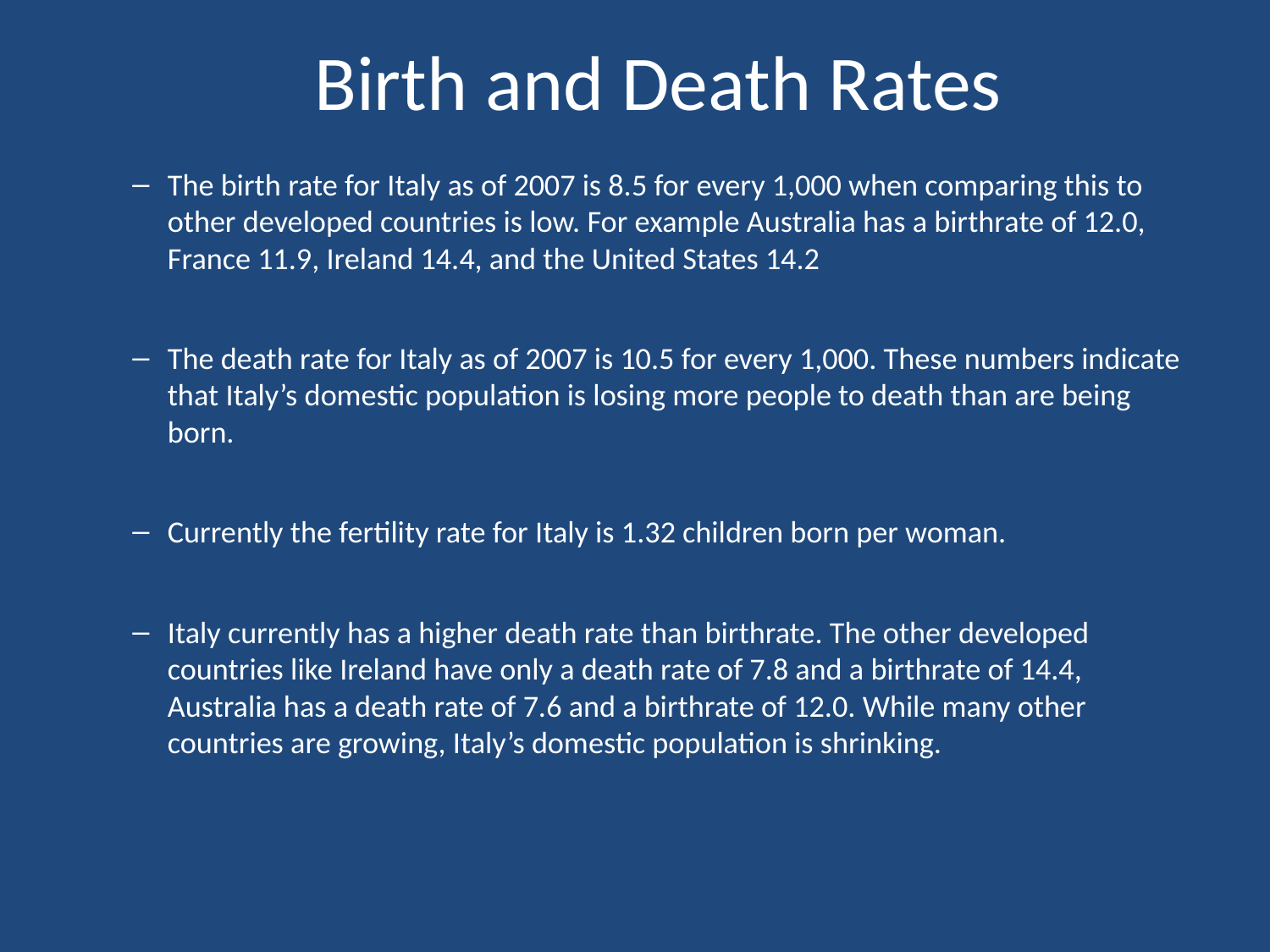

# Birth and Death Rates
The birth rate for Italy as of 2007 is 8.5 for every 1,000 when comparing this to other developed countries is low. For example Australia has a birthrate of 12.0, France 11.9, Ireland 14.4, and the United States 14.2

The death rate for Italy as of 2007 is 10.5 for every 1,000. These numbers indicate that Italy’s domestic population is losing more people to death than are being born.

Currently the fertility rate for Italy is 1.32 children born per woman.

Italy currently has a higher death rate than birthrate. The other developed countries like Ireland have only a death rate of 7.8 and a birthrate of 14.4, Australia has a death rate of 7.6 and a birthrate of 12.0. While many other countries are growing, Italy’s domestic population is shrinking.